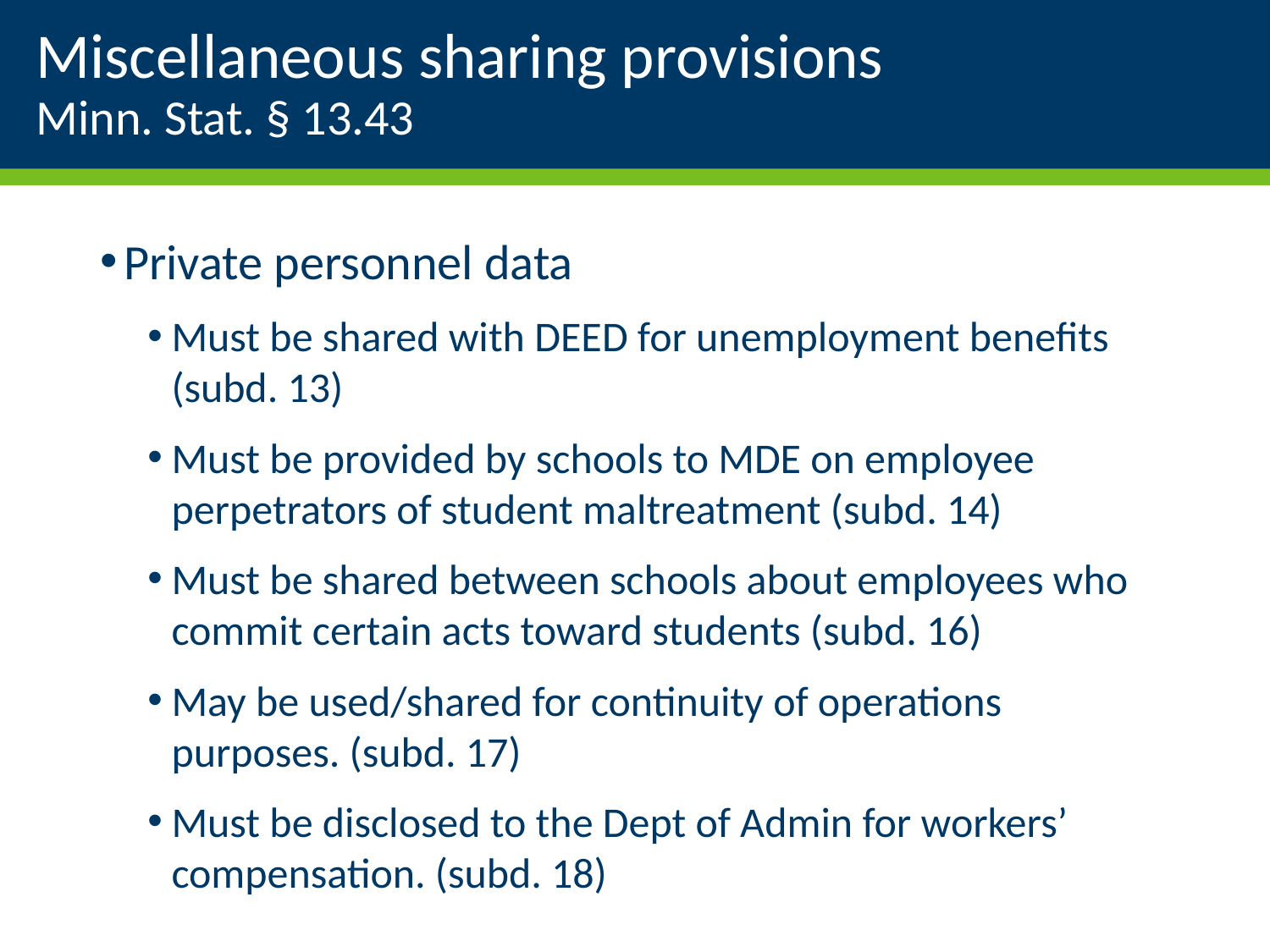

# Miscellaneous sharing provisions Minn. Stat. § 13.43
Private personnel data
Must be shared with DEED for unemployment benefits (subd. 13)
Must be provided by schools to MDE on employee perpetrators of student maltreatment (subd. 14)
Must be shared between schools about employees who commit certain acts toward students (subd. 16)
May be used/shared for continuity of operations purposes. (subd. 17)
Must be disclosed to the Dept of Admin for workers’ compensation. (subd. 18)